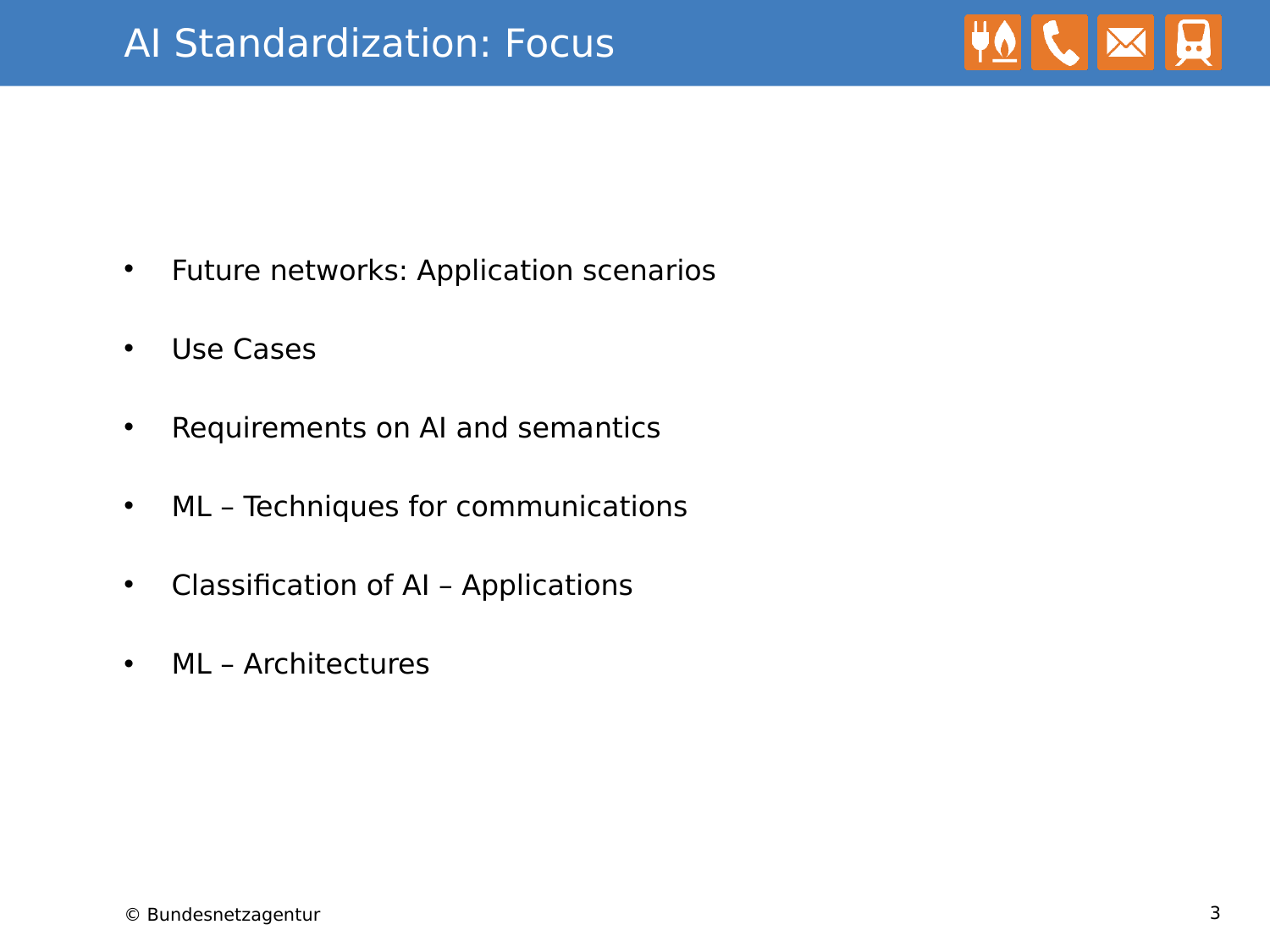

# AI Standardization: Focus

Future networks: Application scenarios

Use Cases

Requirements on AI and semantics

ML – Techniques for communications

Classification of AI – Applications

ML – Architectures

3
© Bundesnetzagentur